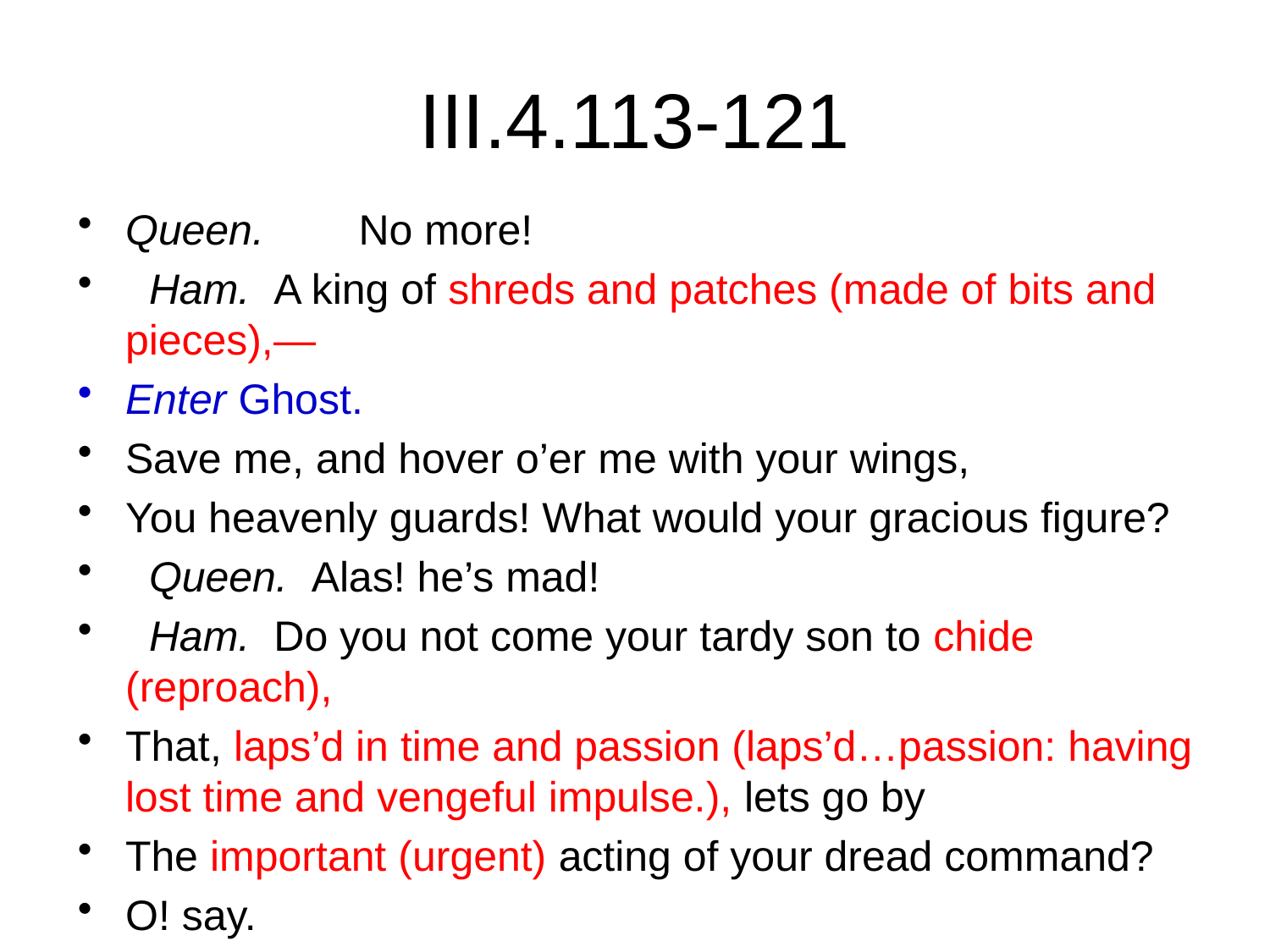

# III.4.113-121
Queen.        No more!
  Ham.  A king of shreds and patches (made of bits and pieces),—
Enter Ghost.
Save me, and hover o’er me with your wings,
You heavenly guards! What would your gracious figure?
  Queen.  Alas! he’s mad!
  Ham.  Do you not come your tardy son to chide (reproach),
That, laps’d in time and passion (laps’d…passion: having lost time and vengeful impulse.), lets go by
The important (urgent) acting of your dread command?
O! say.